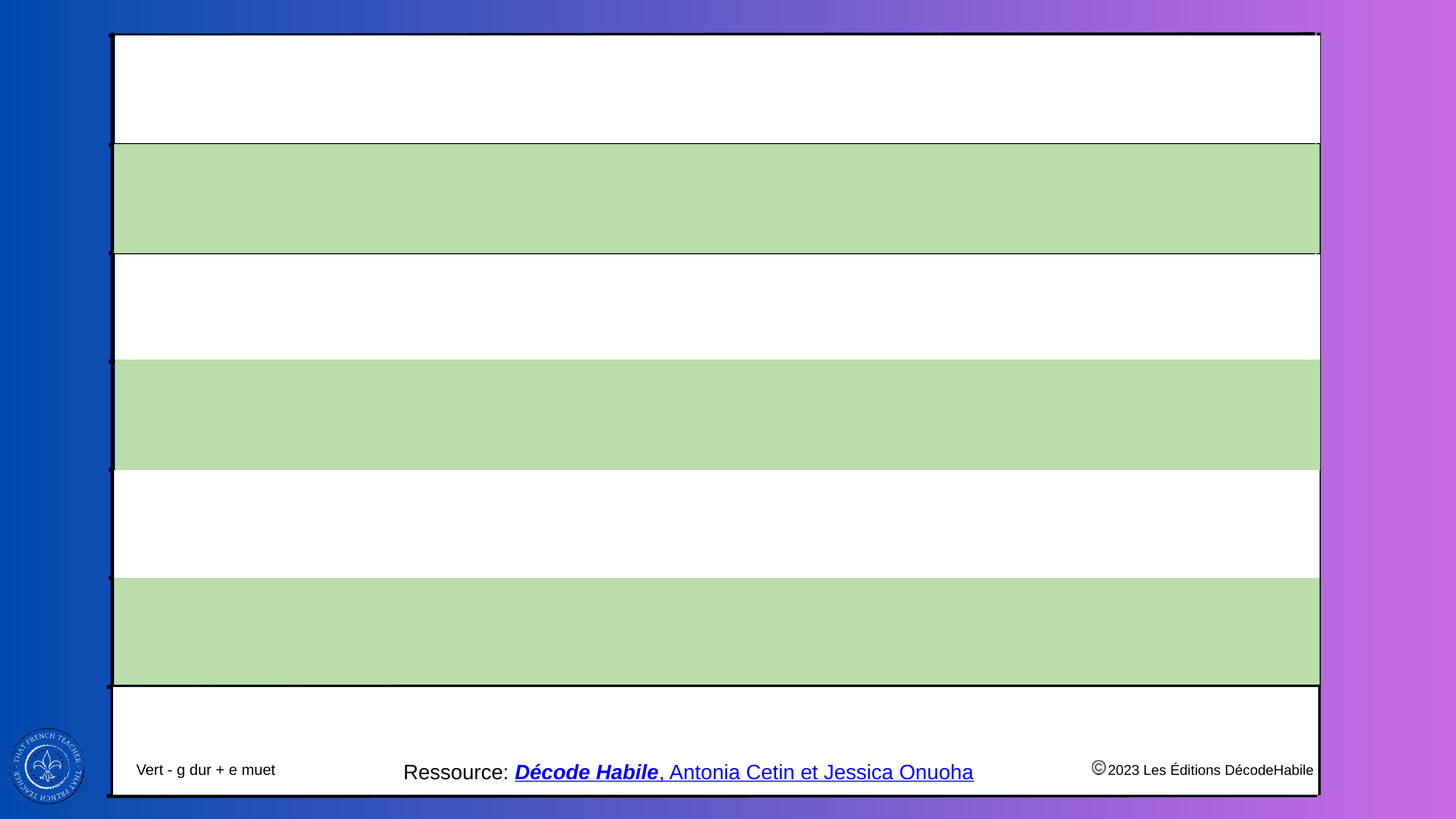

Ressource: Décode Habile, Antonia Cetin et Jessica Onuoha

Vert - g dur + e muet

2023 Les Éditions DécodeHabile